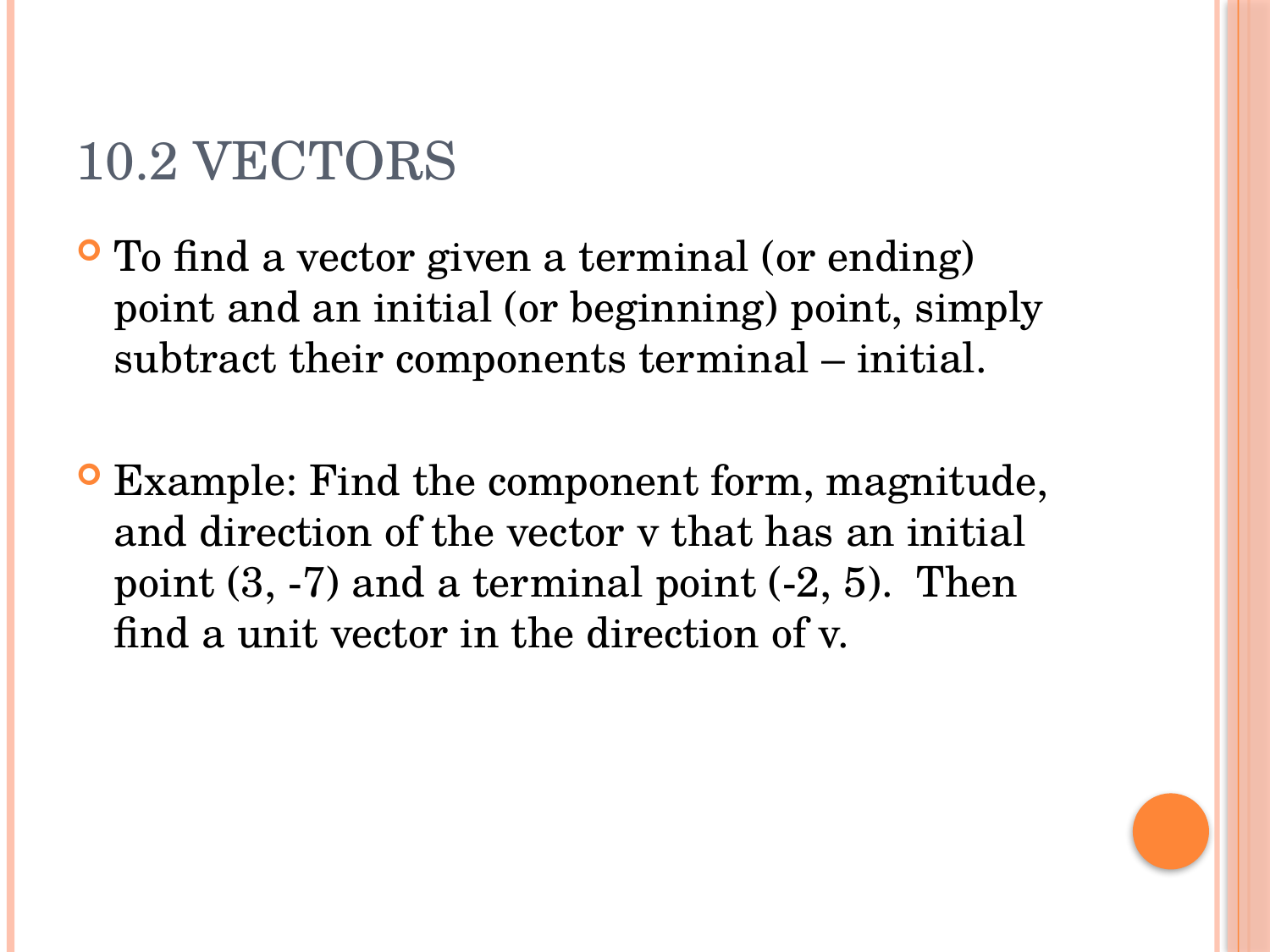

# 10.2 Vectors
To find a vector given a terminal (or ending) point and an initial (or beginning) point, simply subtract their components terminal – initial.

Example: Find the component form, magnitude, and direction of the vector v that has an initial point (3, -7) and a terminal point (-2, 5).  Then find a unit vector in the direction of v.